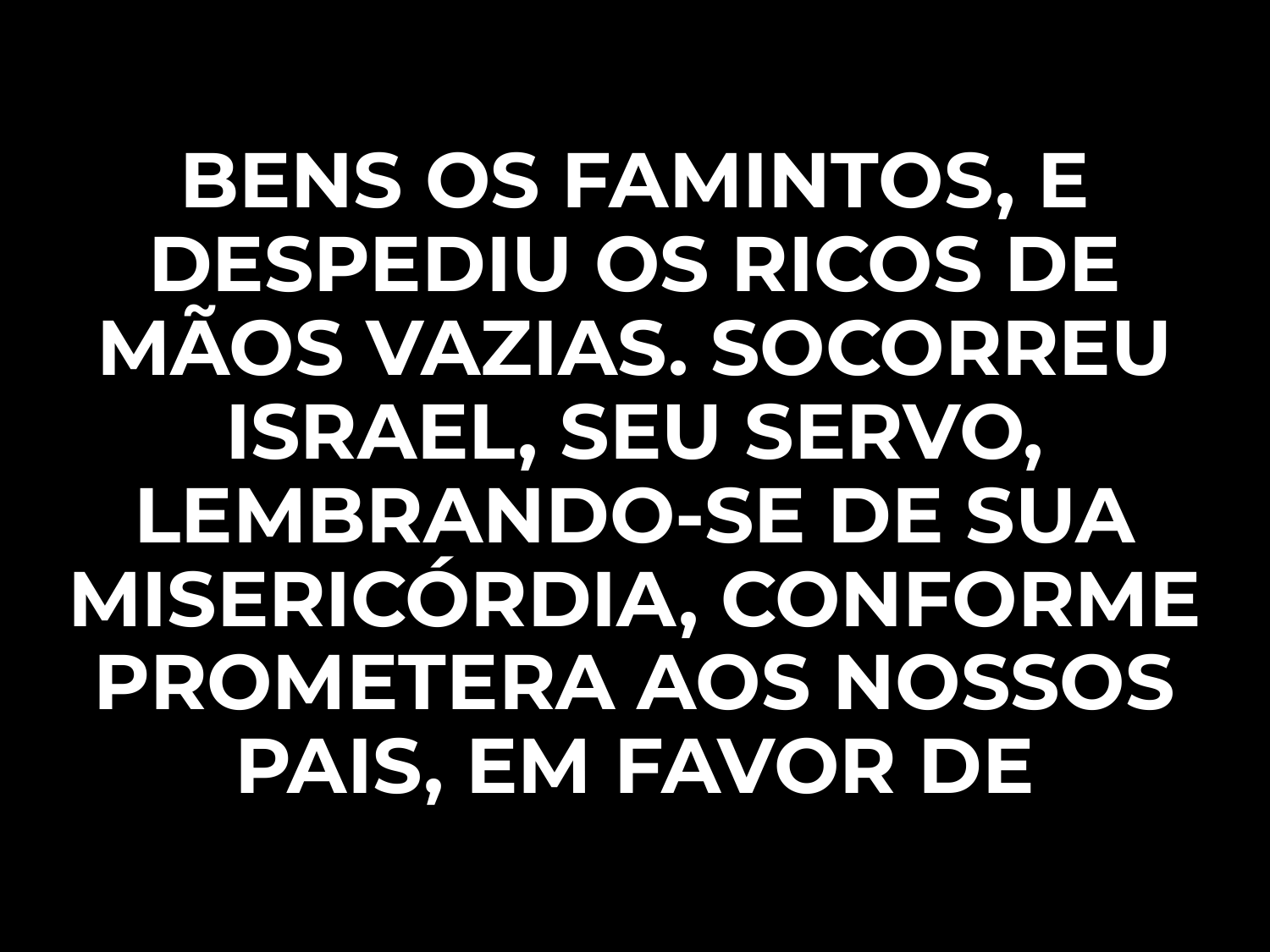

BENS OS FAMINTOS, E DESPEDIU OS RICOS DE MÃOS VAZIAS. SOCORREU ISRAEL, SEU SERVO, LEMBRANDO-SE DE SUA MISERICÓRDIA, CONFORME PROMETERA AOS NOSSOS PAIS, EM FAVOR DE